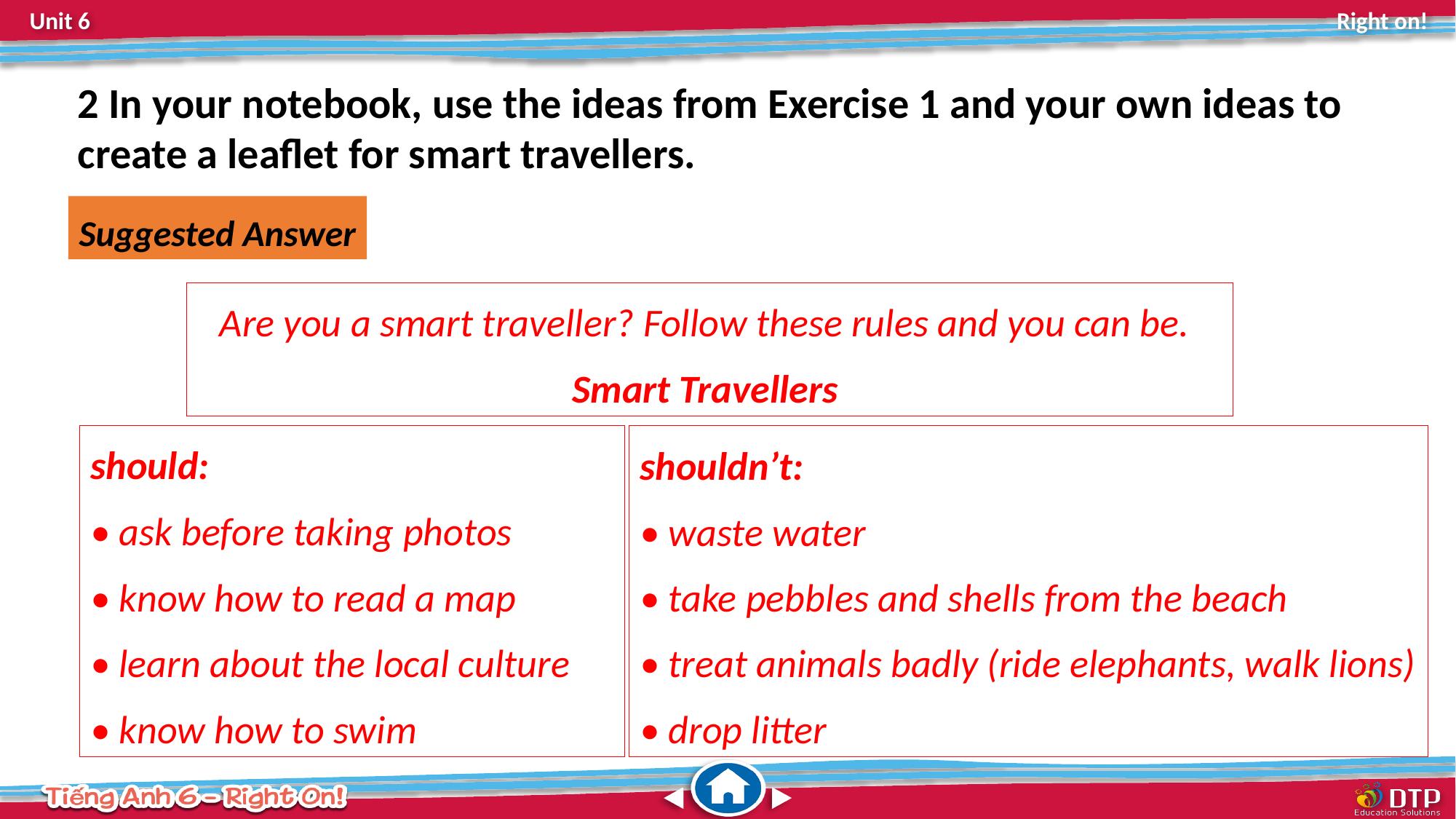

2 In your notebook, use the ideas from Exercise 1 and your own ideas to create a leaflet for smart travellers.
Suggested Answer
Are you a smart traveller? Follow these rules and you can be.
Smart Travellers
should:
• ask before taking photos
• know how to read a map
• learn about the local culture
• know how to swim
shouldn’t:
• waste water
• take pebbles and shells from the beach
• treat animals badly (ride elephants, walk lions)
• drop litter